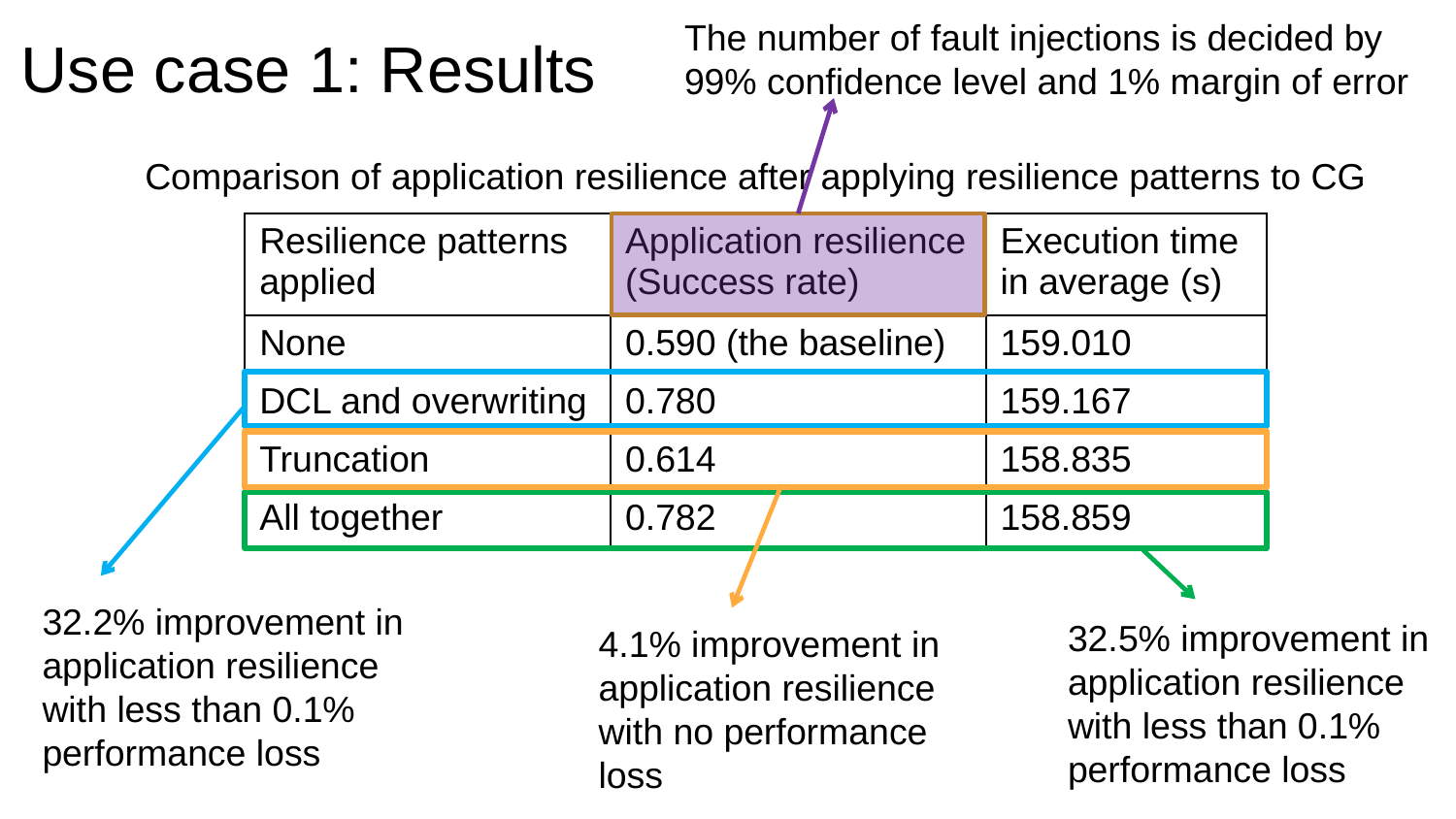

The number of fault injections is decided by 99% confidence level and 1% margin of error
# Use case 1: Results
Comparison of application resilience after applying resilience patterns to CG
| Resilience patterns applied | Application resilience (Success rate) | Execution time in average (s) |
| --- | --- | --- |
| None | 0.590 (the baseline) | 159.010 |
| DCL and overwriting | 0.780 | 159.167 |
| Truncation | 0.614 | 158.835 |
| All together | 0.782 | 158.859 |

32.2% improvement in application resilience with less than 0.1% performance loss
32.5% improvement in application resilience with less than 0.1% performance loss
4.1% improvement in application resilience with no performance loss